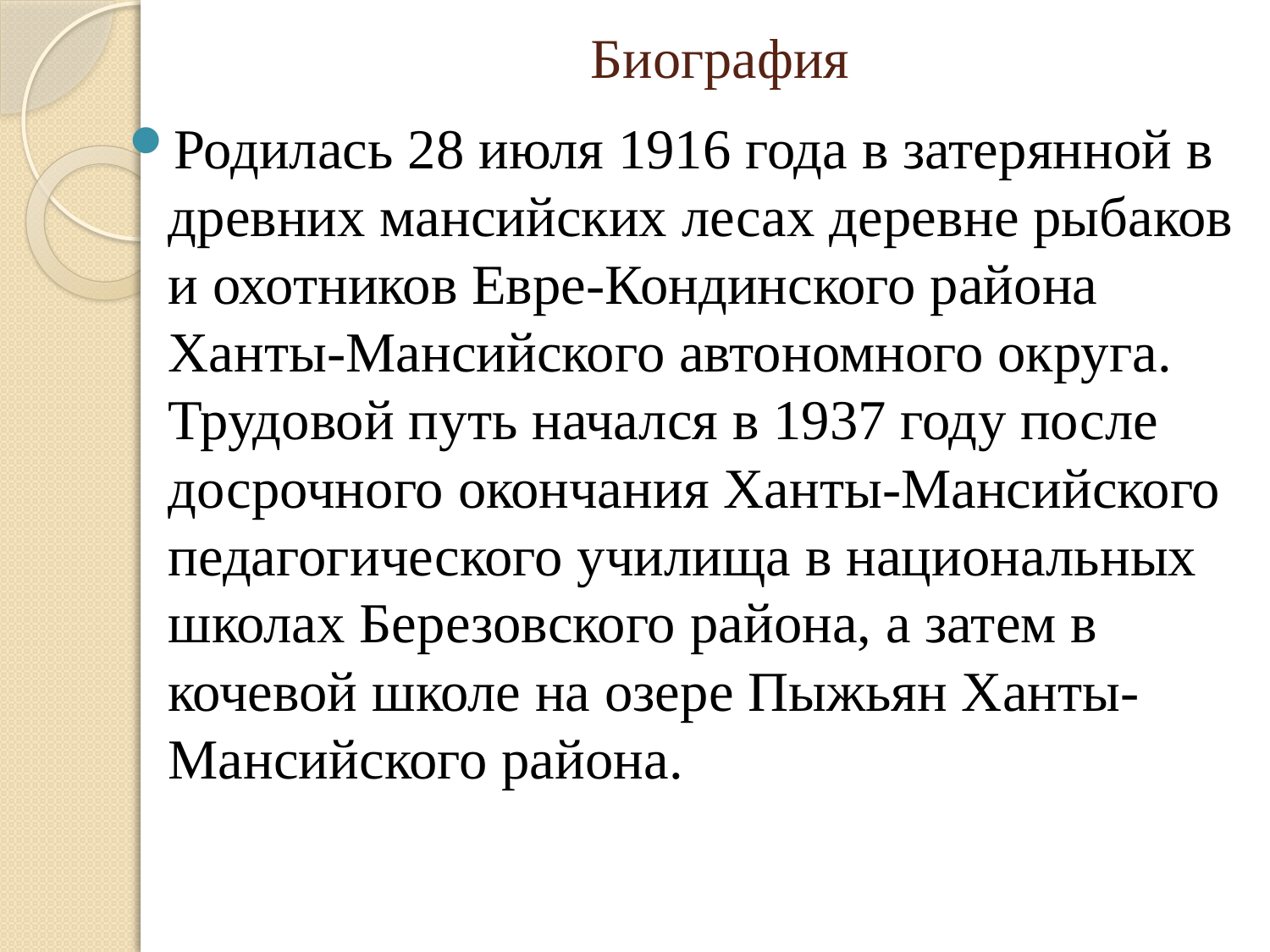

# Биография
Родилась 28 июля 1916 года в затерянной в древних мансийских лесах деревне рыбаков и охотников Евре-Кондинского района Ханты-Мансийского автономного округа. Трудовой путь начался в 1937 году после досрочного окончания Ханты-Мансийского педагогического училища в национальных школах Березовского района, а затем в кочевой школе на озере Пыжьян Ханты-Мансийского района.